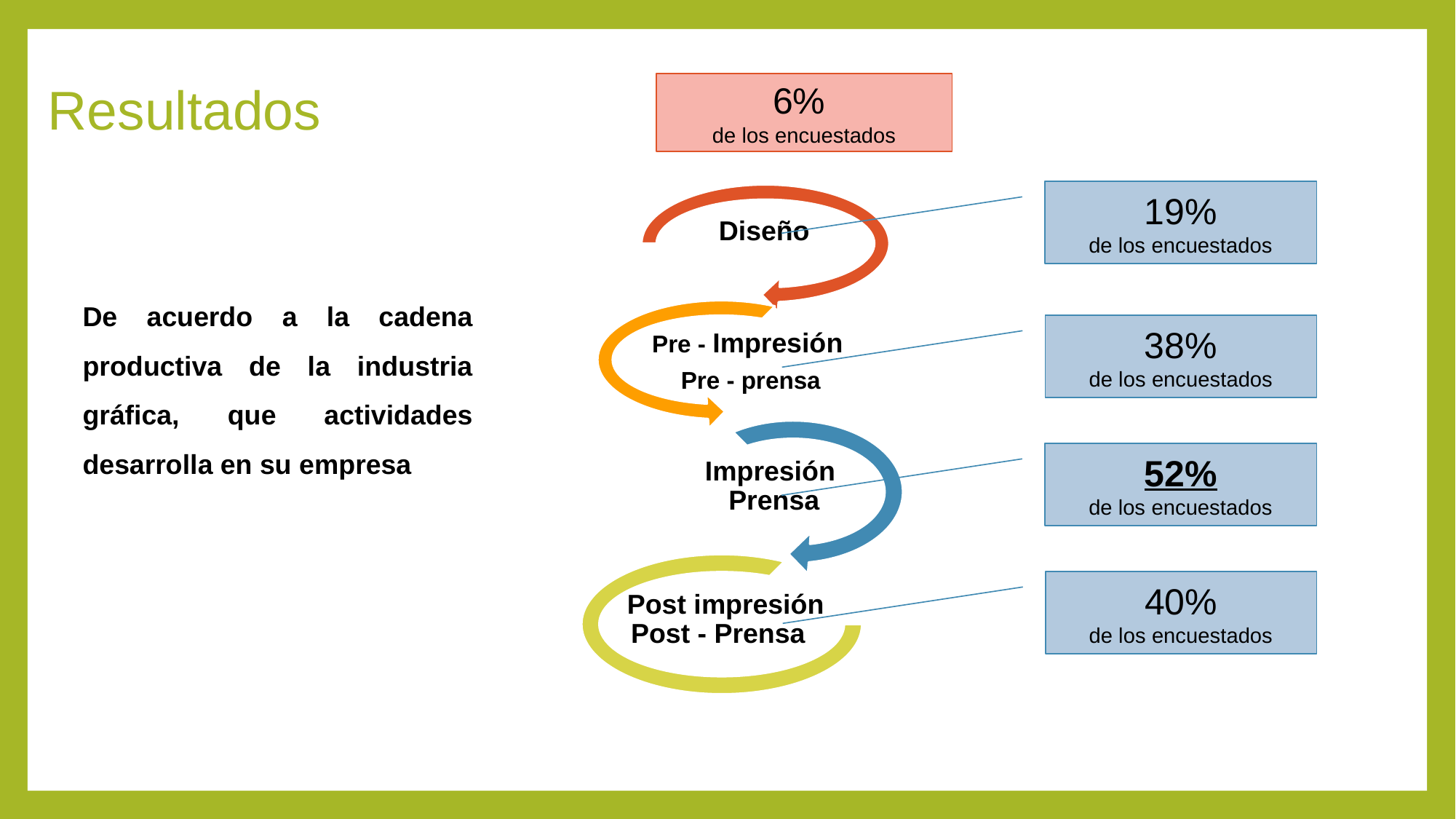

# Resultados
6%
de los encuestados
Diseño
Pre - Impresión
 Pre - prensa
Impresión  Prensa
Post impresión Post - Prensa
19%
de los encuestados
De acuerdo a la cadena productiva de la industria gráfica, que actividades desarrolla en su empresa
38%
de los encuestados
52%
de los encuestados
40%
de los encuestados